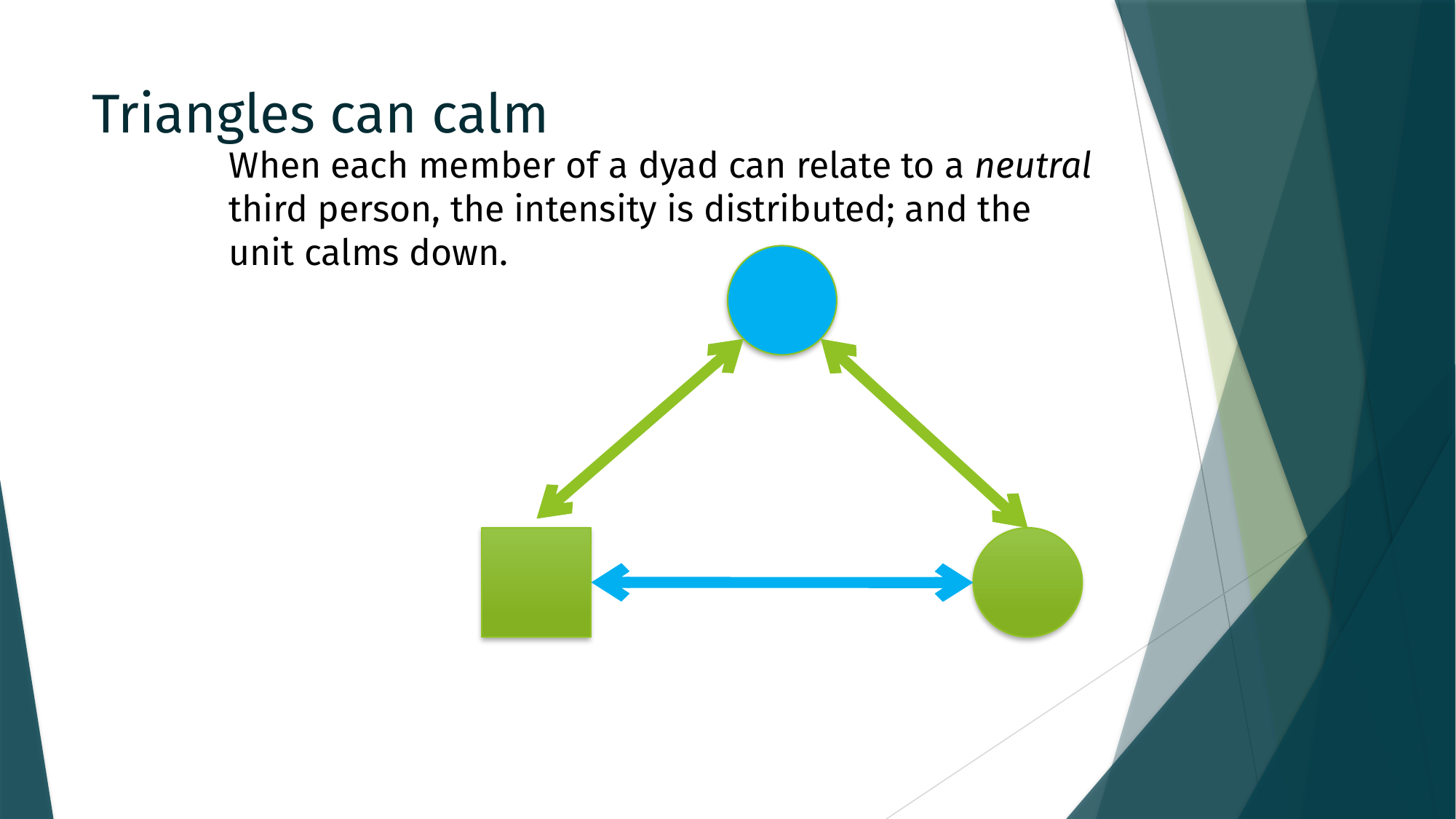

# Triangles can calm
When each member of a dyad can relate to a neutral third person, the intensity is distributed; and the unit calms down.